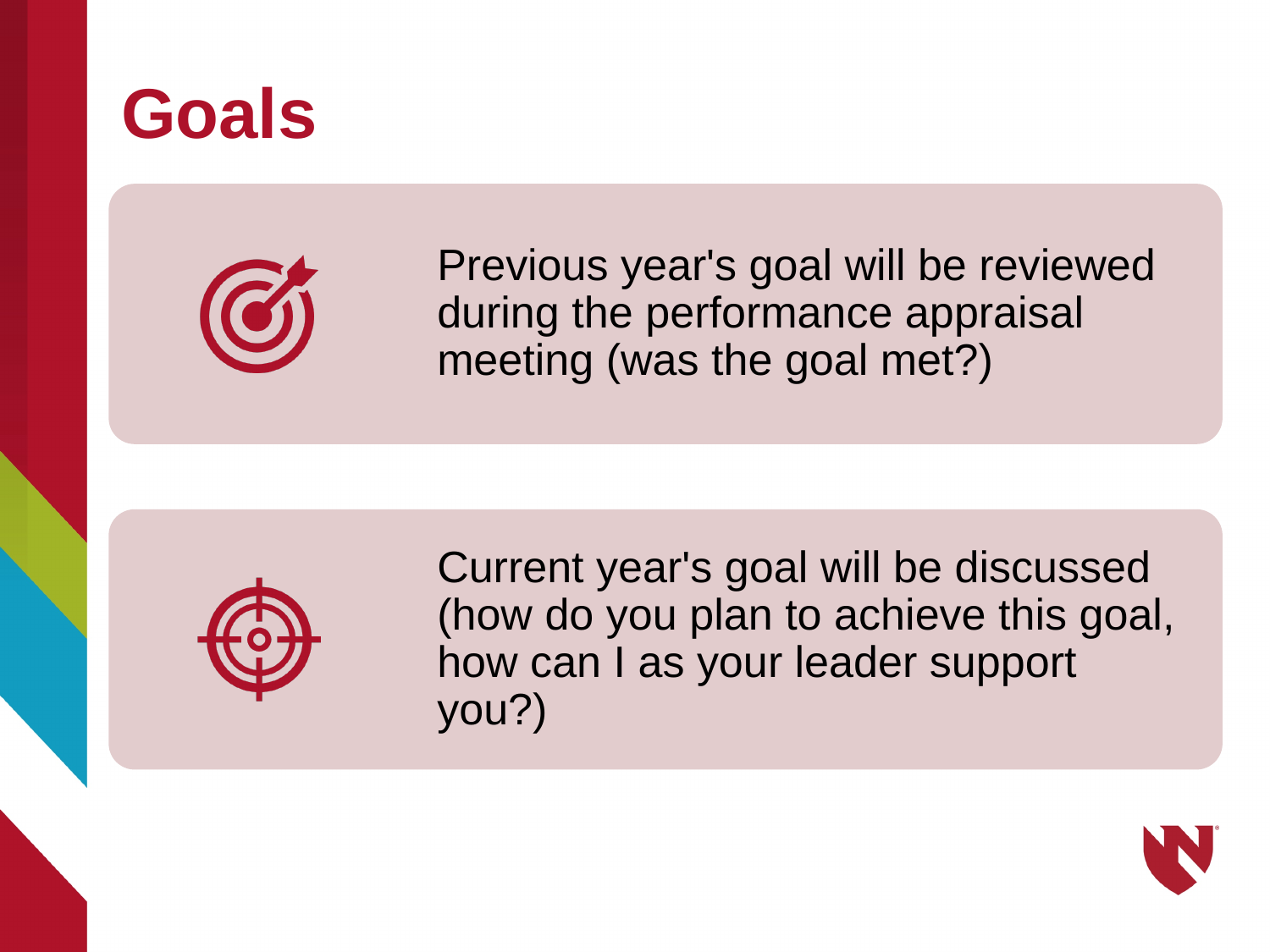

# Goals
Previous year's goal will be reviewed during the performance appraisal meeting (was the goal met?)
Current year's goal will be discussed (how do you plan to achieve this goal, how can I as your leader support you?)